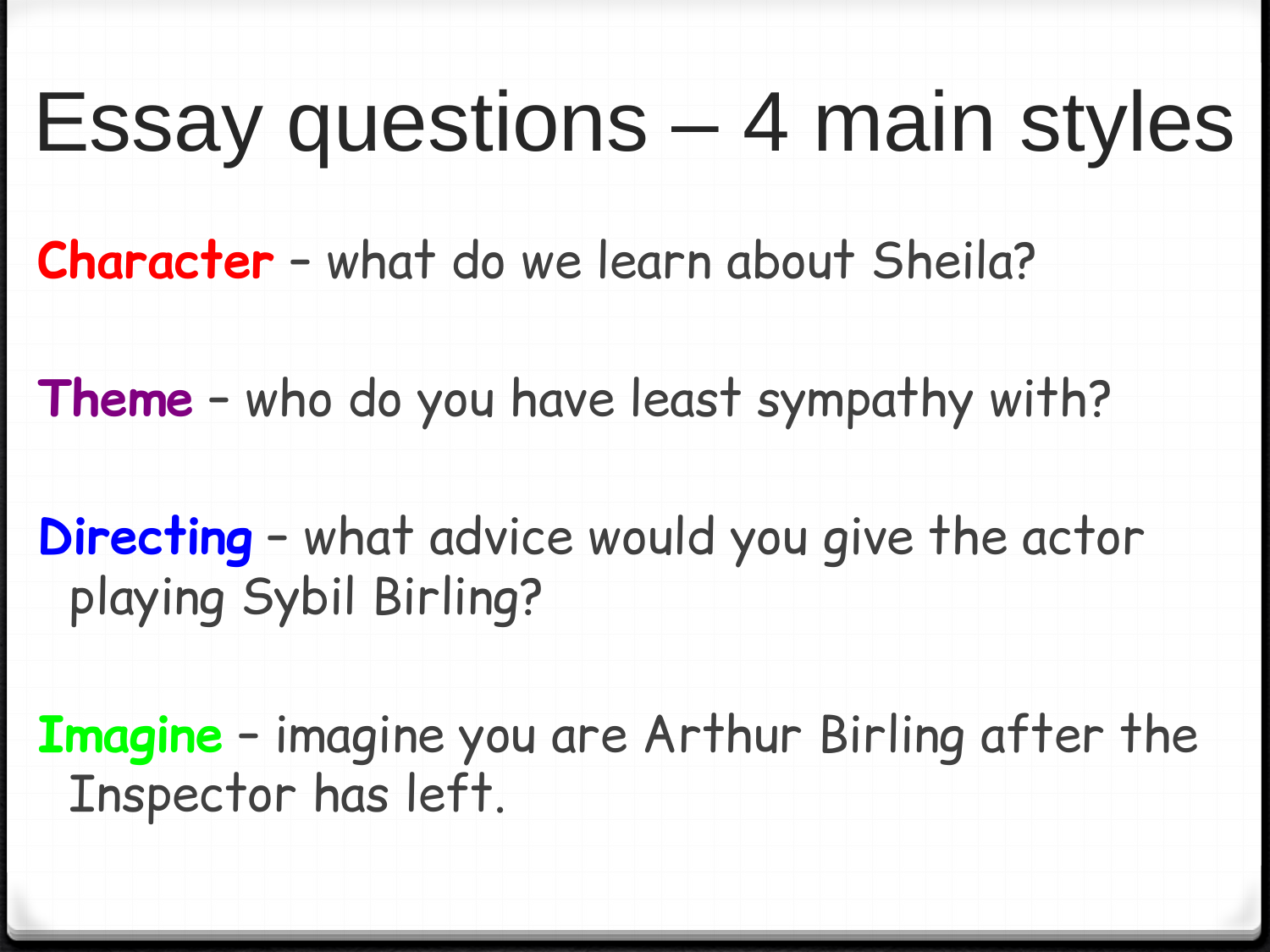

# Essay questions – 4 main styles
Character – what do we learn about Sheila?

Theme – who do you have least sympathy with?

Directing – what advice would you give the actor playing Sybil Birling?

Imagine – imagine you are Arthur Birling after the Inspector has left.